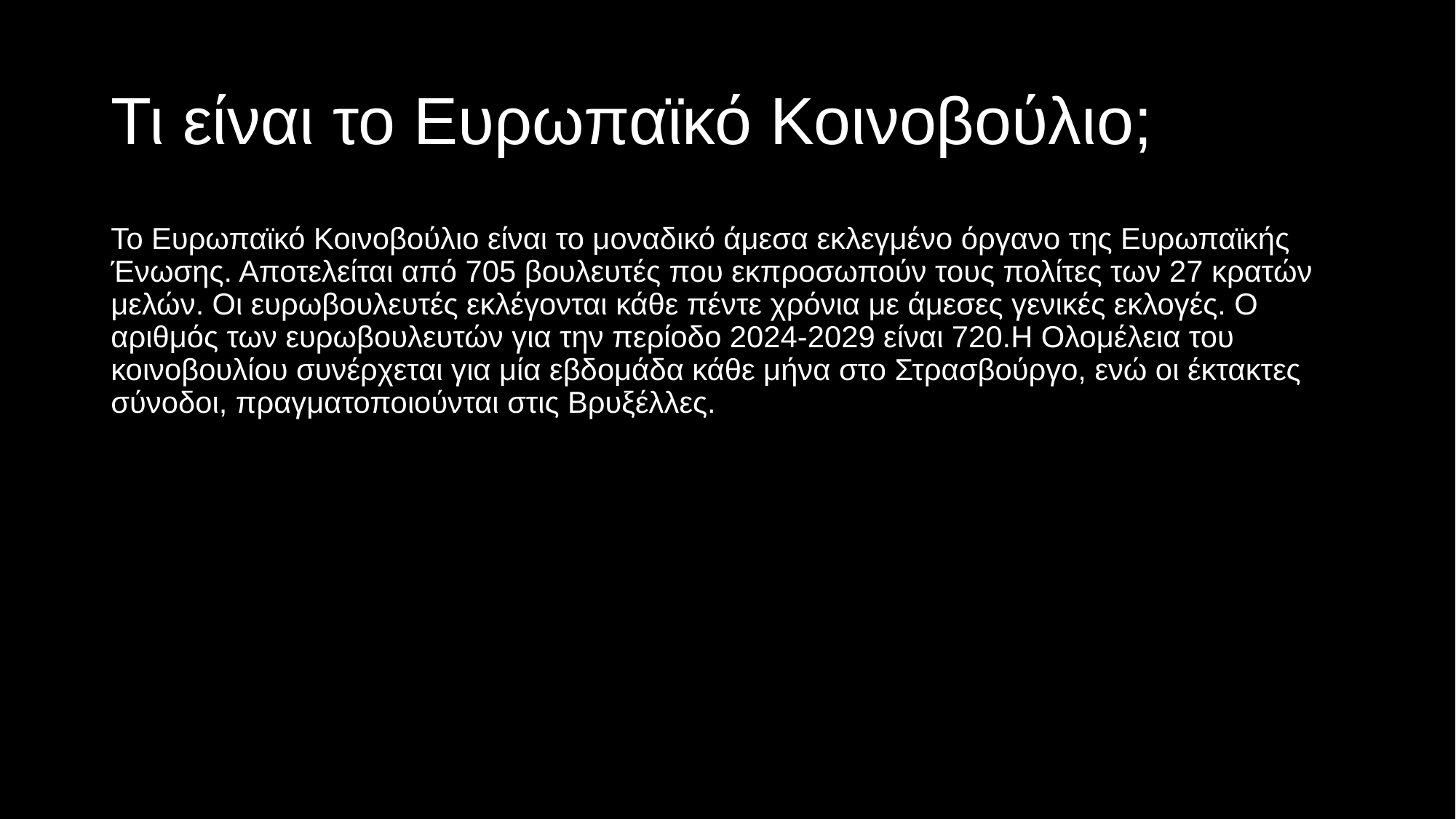

# Τι είναι το Ευρωπαϊκό Κοινοβούλιο;
Το Ευρωπαϊκό Κοινοβούλιο είναι το μοναδικό άμεσα εκλεγμένο όργανο της Ευρωπαϊκής Ένωσης. Αποτελείται από 705 βουλευτές που εκπροσωπούν τους πολίτες των 27 κρατών μελών. Οι ευρωβουλευτές εκλέγονται κάθε πέντε χρόνια με άμεσες γενικές εκλογές. Ο αριθμός των ευρωβουλευτών για την περίοδο 2024-2029 είναι 720.Η Ολομέλεια του κοινοβουλίου συνέρχεται για μία εβδομάδα κάθε μήνα στο Στρασβούργο, ενώ οι έκτακτες σύνοδοι, πραγματοποιούνται στις Βρυξέλλες.